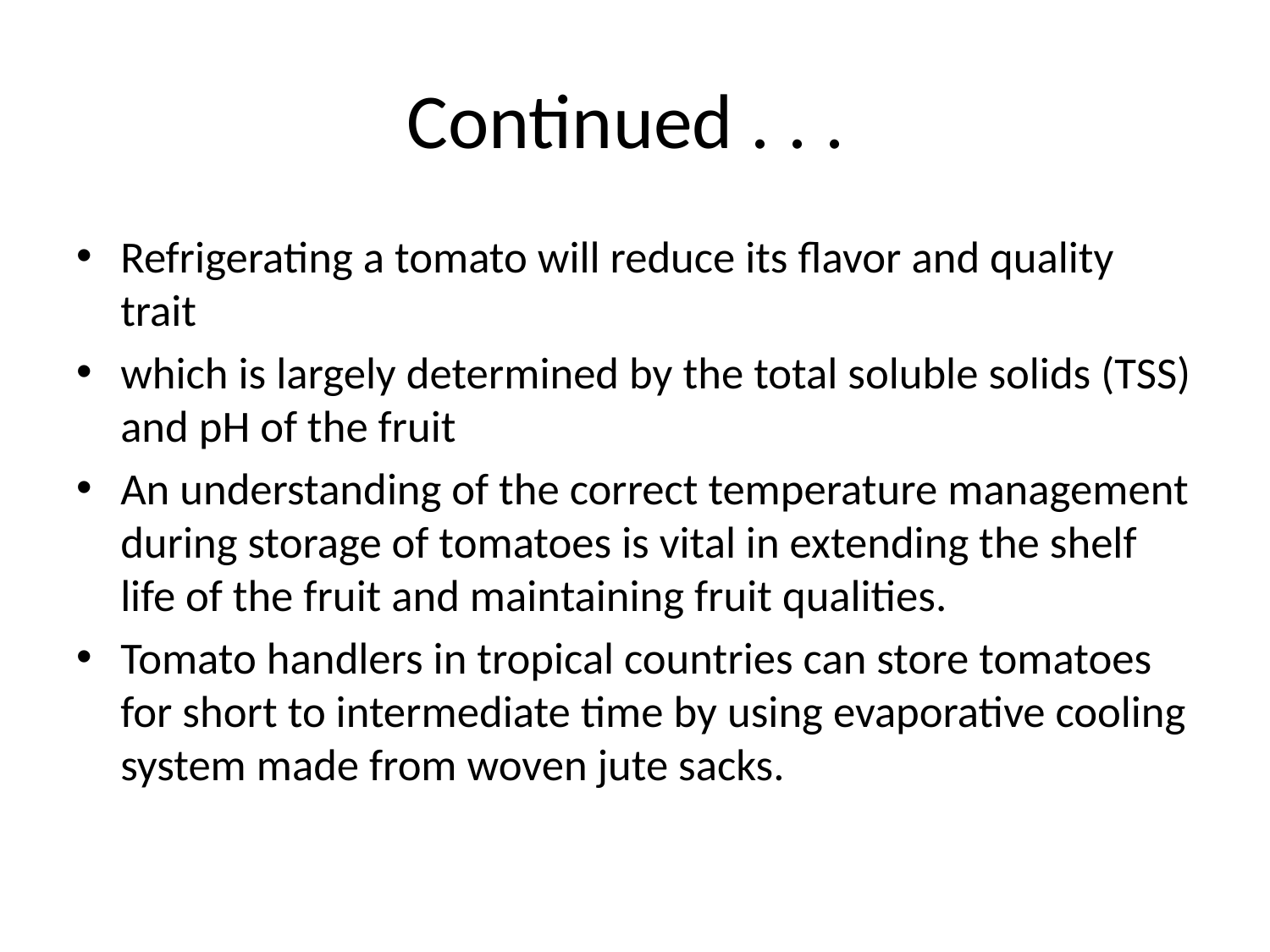

# Continued . . .
Refrigerating a tomato will reduce its flavor and quality trait
which is largely determined by the total soluble solids (TSS) and pH of the fruit
An understanding of the correct temperature management during storage of tomatoes is vital in extending the shelf life of the fruit and maintaining fruit qualities.
Tomato handlers in tropical countries can store tomatoes for short to intermediate time by using evaporative cooling system made from woven jute sacks.